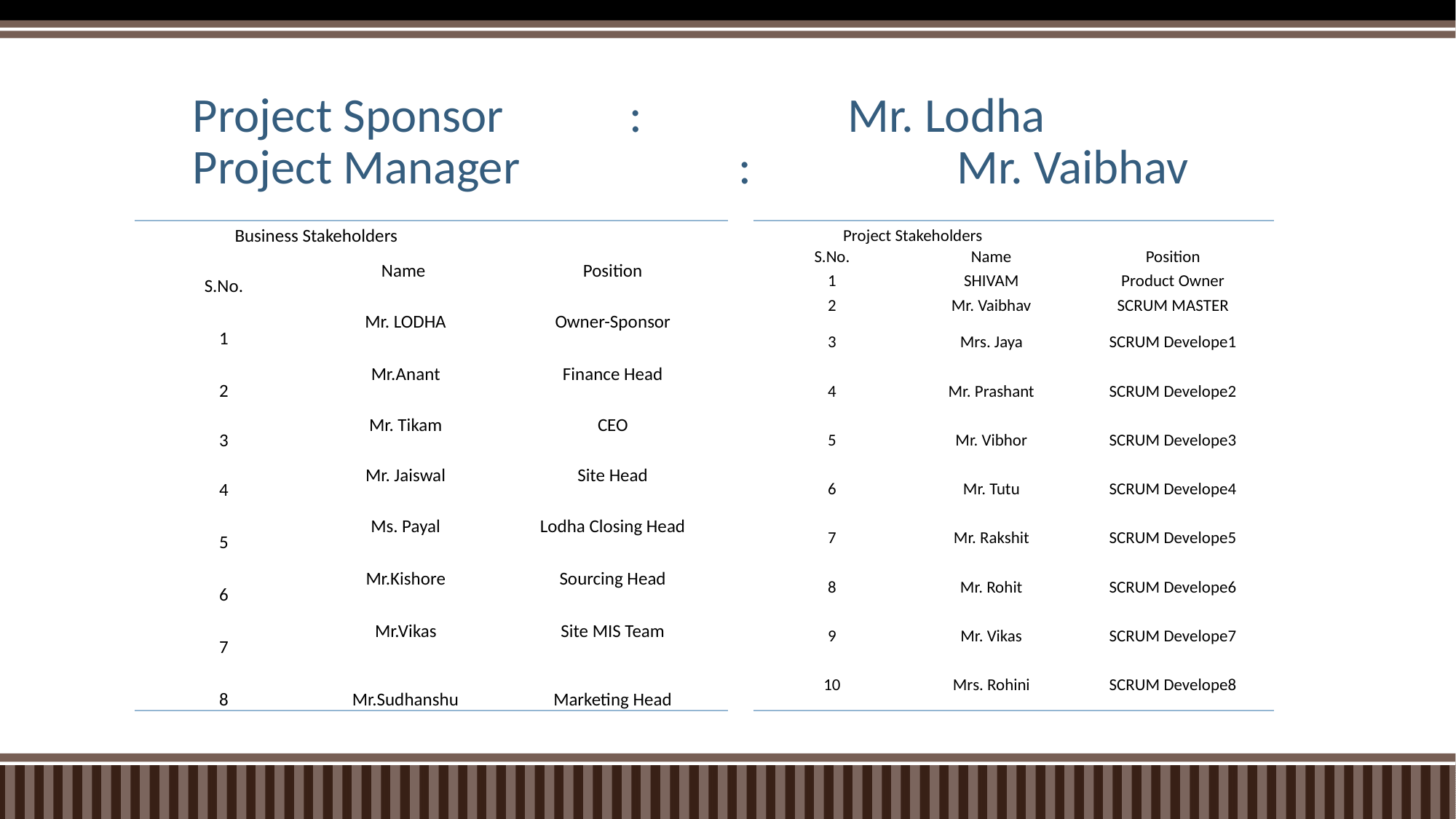

# Project Sponsor		:   		Mr. Lodha Project Manager		:  		Mr. Vaibhav
| Project Stakeholders |  |  |
| --- | --- | --- |
| S.No. | Name | Position |
| 1 | SHIVAM | Product Owner |
| 2 | Mr. Vaibhav | SCRUM MASTER |
| 3 | Mrs. Jaya | SCRUM Develope1 |
| 4 | Mr. Prashant | SCRUM Develope2 |
| 5 | Mr. Vibhor | SCRUM Develope3 |
| 6 | Mr. Tutu | SCRUM Develope4 |
| 7 | Mr. Rakshit | SCRUM Develope5 |
| 8 | Mr. Rohit | SCRUM Develope6 |
| 9 | Mr. Vikas | SCRUM Develope7 |
| 10 | Mrs. Rohini | SCRUM Develope8 |
| Business Stakeholders |  |  |
| --- | --- | --- |
| S.No. | Name | Position |
| 1 | Mr. LODHA | Owner-Sponsor |
| 2 | Mr.Anant | Finance Head |
| 3 | Mr. Tikam | CEO |
| 4 | Mr. Jaiswal | Site Head |
| 5 | Ms. Payal | Lodha Closing Head |
| 6 | Mr.Kishore | Sourcing Head |
| 7 | Mr.Vikas | Site MIS Team |
| 8 | Mr.Sudhanshu | Marketing Head |